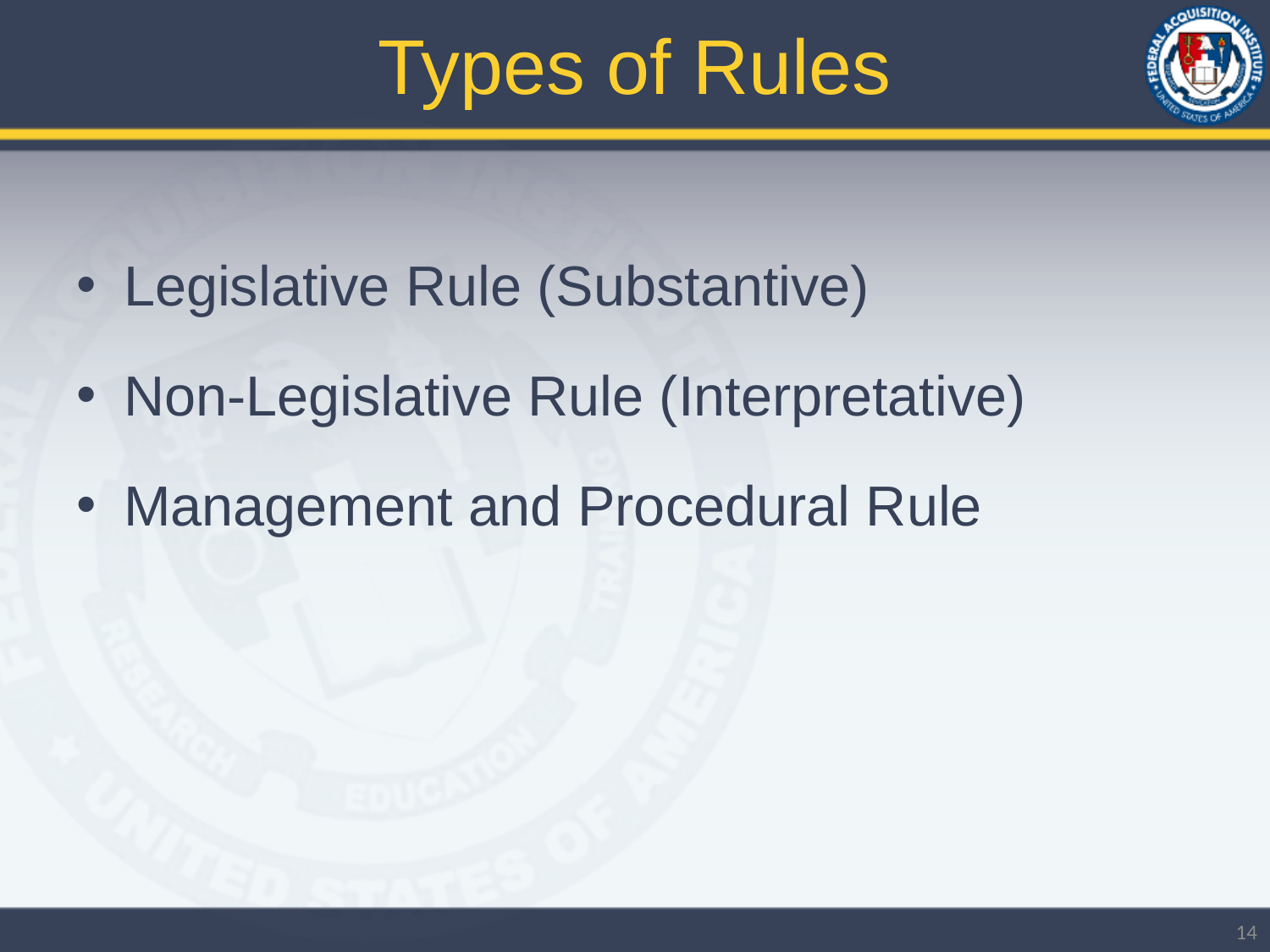

# Types of Rules
Legislative Rule (Substantive)
Non-Legislative Rule (Interpretative)
Management and Procedural Rule
14